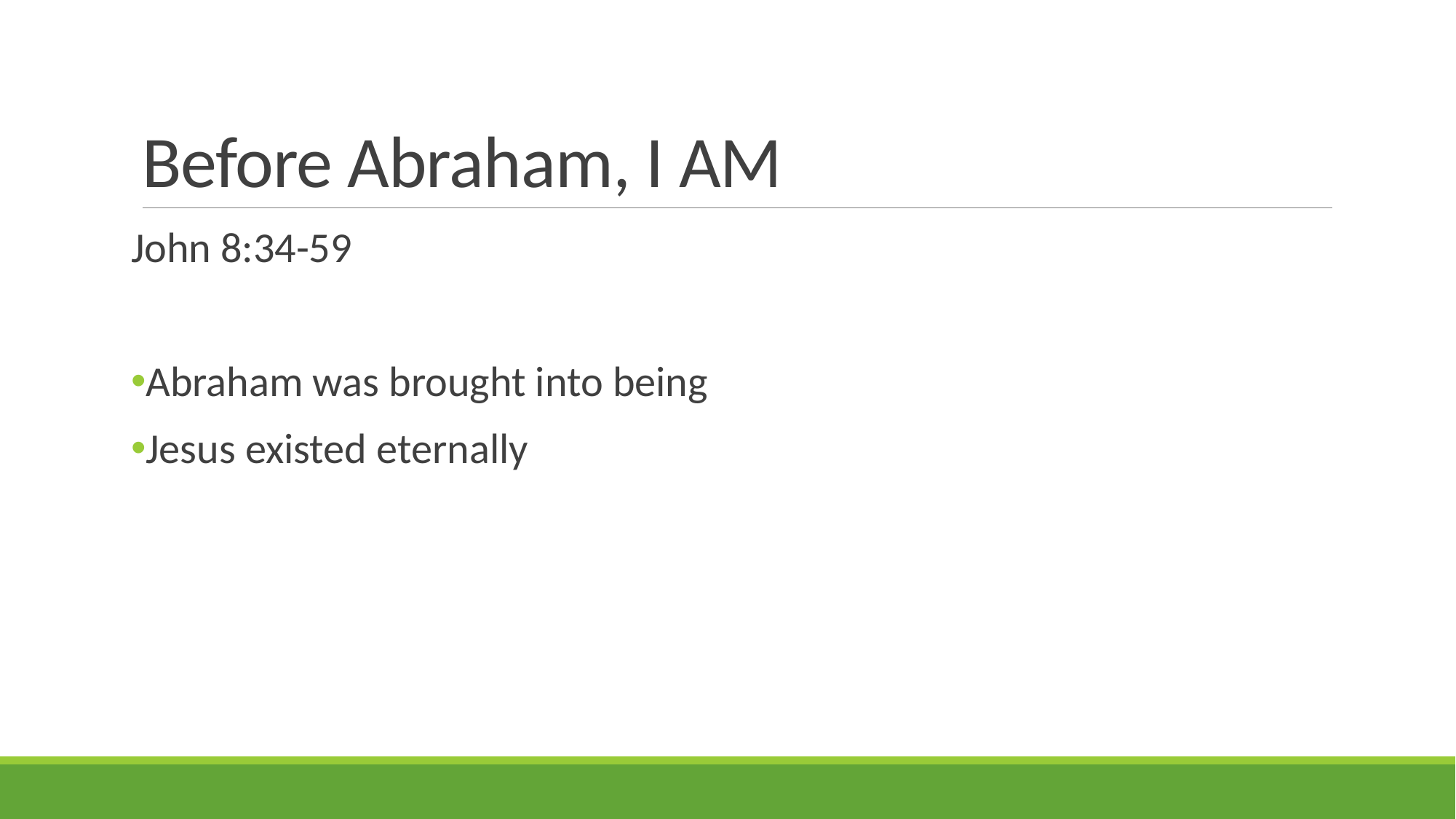

# Before Abraham, I AM
John 8:34-59

Abraham was brought into being
Jesus existed eternally